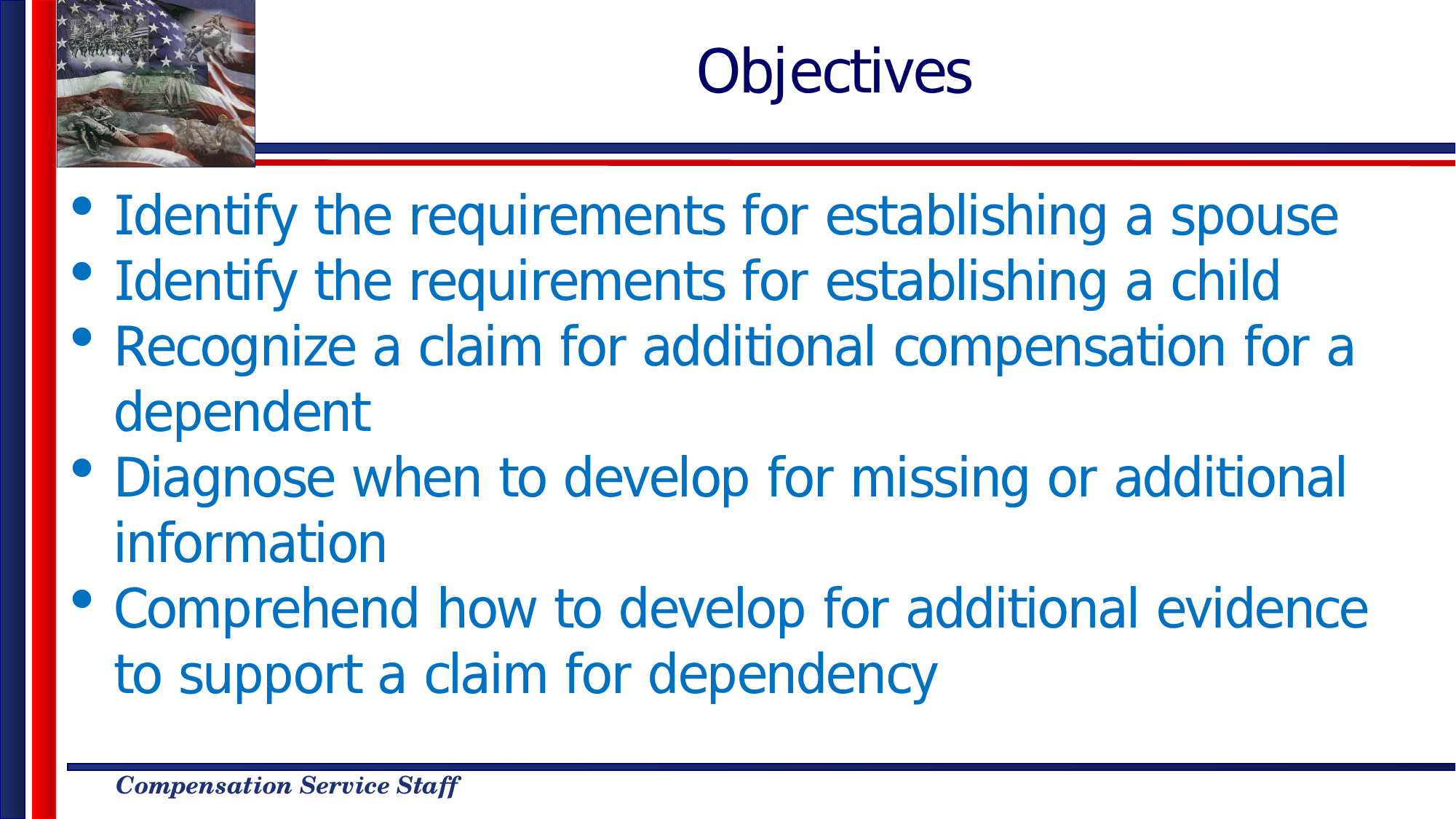

# Objectives
Identify the requirements for establishing a spouse
Identify the requirements for establishing a child
Recognize a claim for additional compensation for a dependent
Diagnose when to develop for missing or additional information
Comprehend how to develop for additional evidence to support a claim for dependency